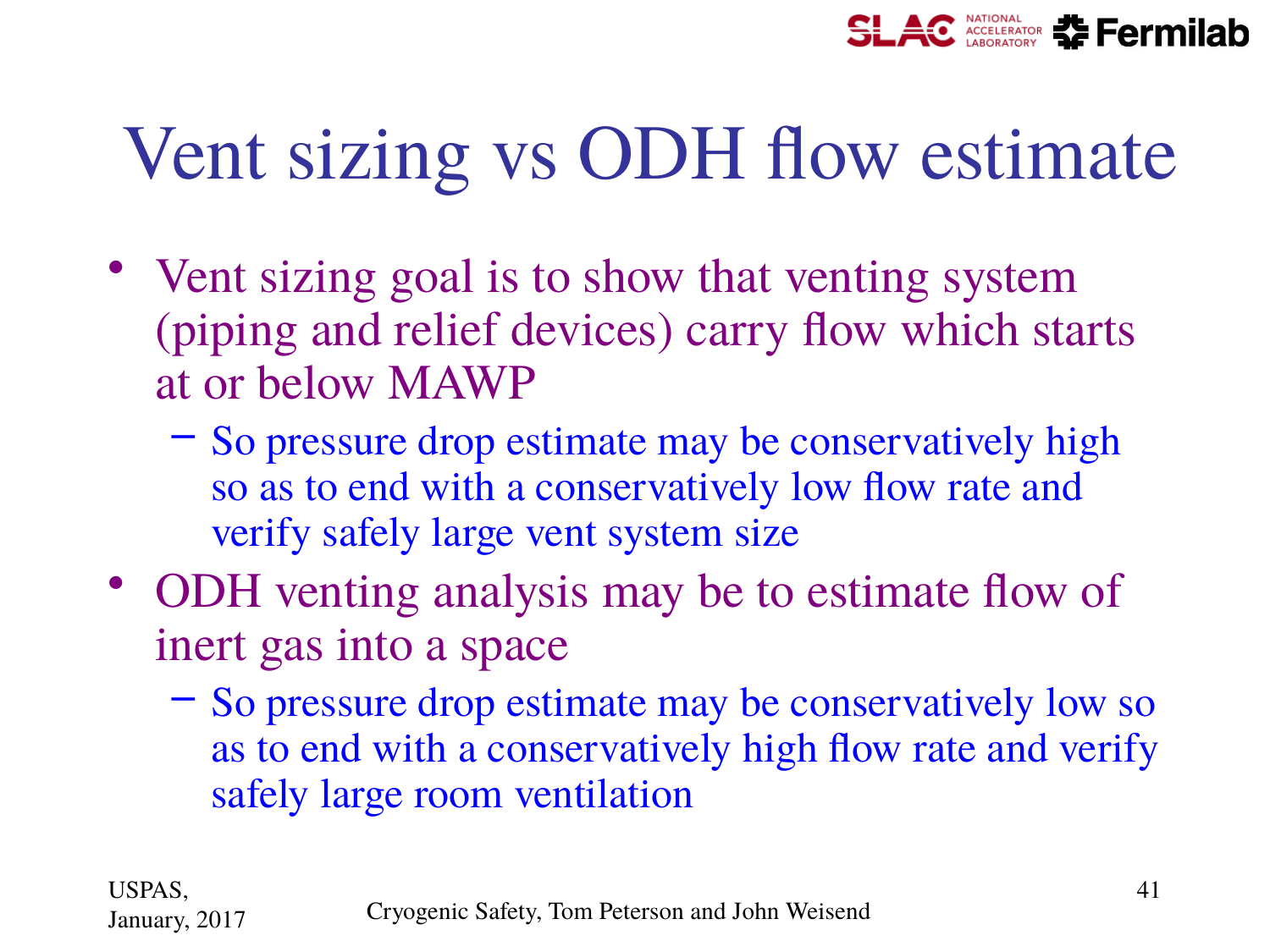

# Vent sizing vs ODH flow estimate
Vent sizing goal is to show that venting system (piping and relief devices) carry flow which starts at or below MAWP
So pressure drop estimate may be conservatively high so as to end with a conservatively low flow rate and verify safely large vent system size
ODH venting analysis may be to estimate flow of inert gas into a space
So pressure drop estimate may be conservatively low so as to end with a conservatively high flow rate and verify safely large room ventilation
USPAS,         January, 2017
41
Cryogenic Safety, Tom Peterson and John Weisend